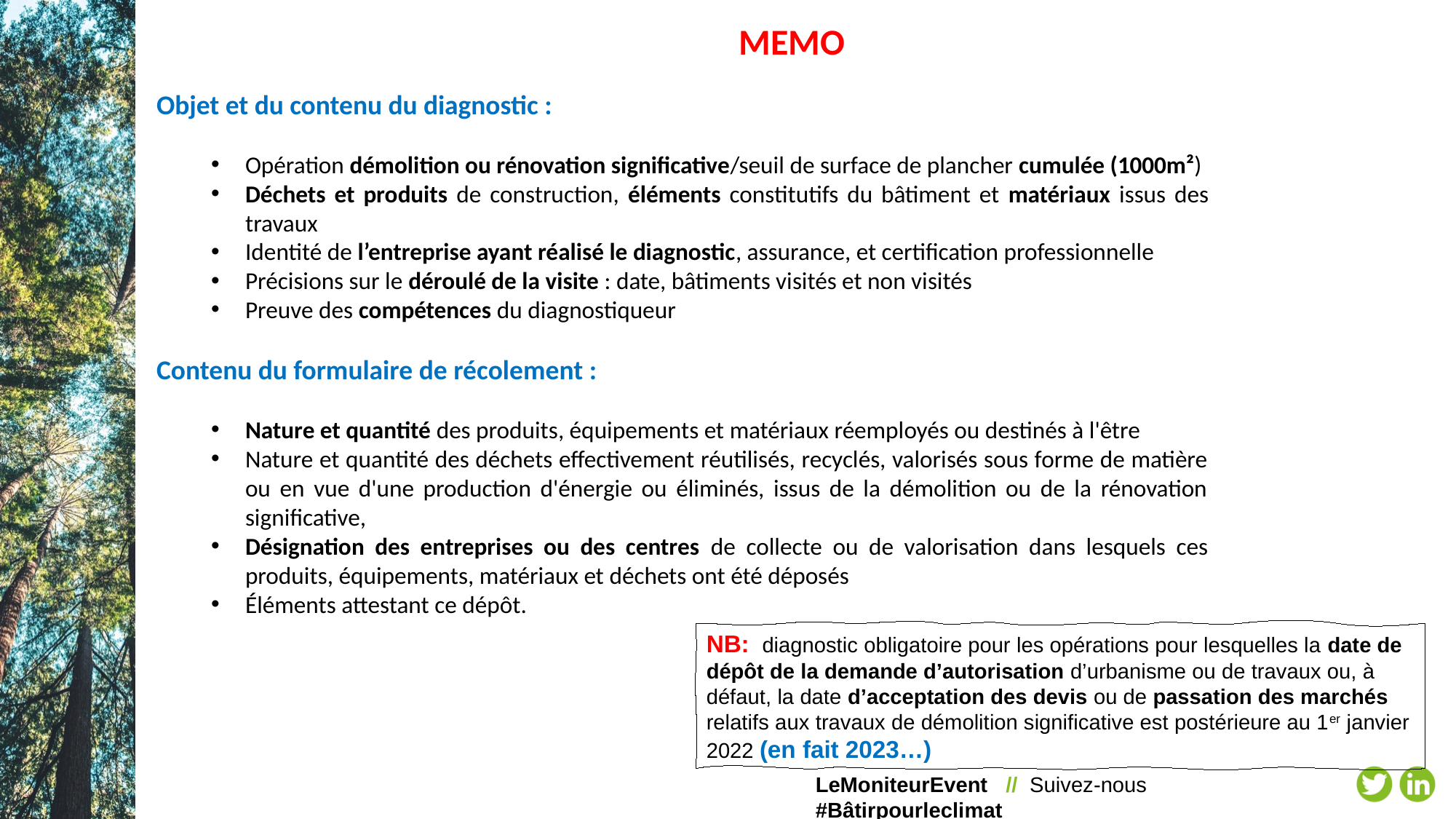

MEMO

Objet et du contenu du diagnostic :

Opération démolition ou rénovation significative/seuil de surface de plancher cumulée (1000m²)
Déchets et produits de construction, éléments constitutifs du bâtiment et matériaux issus des travaux
Identité de l’entreprise ayant réalisé le diagnostic, assurance, et certification professionnelle
Précisions sur le déroulé de la visite : date, bâtiments visités et non visités
Preuve des compétences du diagnostiqueur

Contenu du formulaire de récolement :

Nature et quantité des produits, équipements et matériaux réemployés ou destinés à l'être
Nature et quantité des déchets effectivement réutilisés, recyclés, valorisés sous forme de matière ou en vue d'une production d'énergie ou éliminés, issus de la démolition ou de la rénovation significative,
Désignation des entreprises ou des centres de collecte ou de valorisation dans lesquels ces produits, équipements, matériaux et déchets ont été déposés
Éléments attestant ce dépôt.

NB:  diagnostic obligatoire pour les opérations pour lesquelles la date de dépôt de la demande d’autorisation d’urbanisme ou de travaux ou, à défaut, la date d’acceptation des devis ou de passation des marchés relatifs aux travaux de démolition significative est postérieure au 1er janvier 2022 (en fait 2023…)